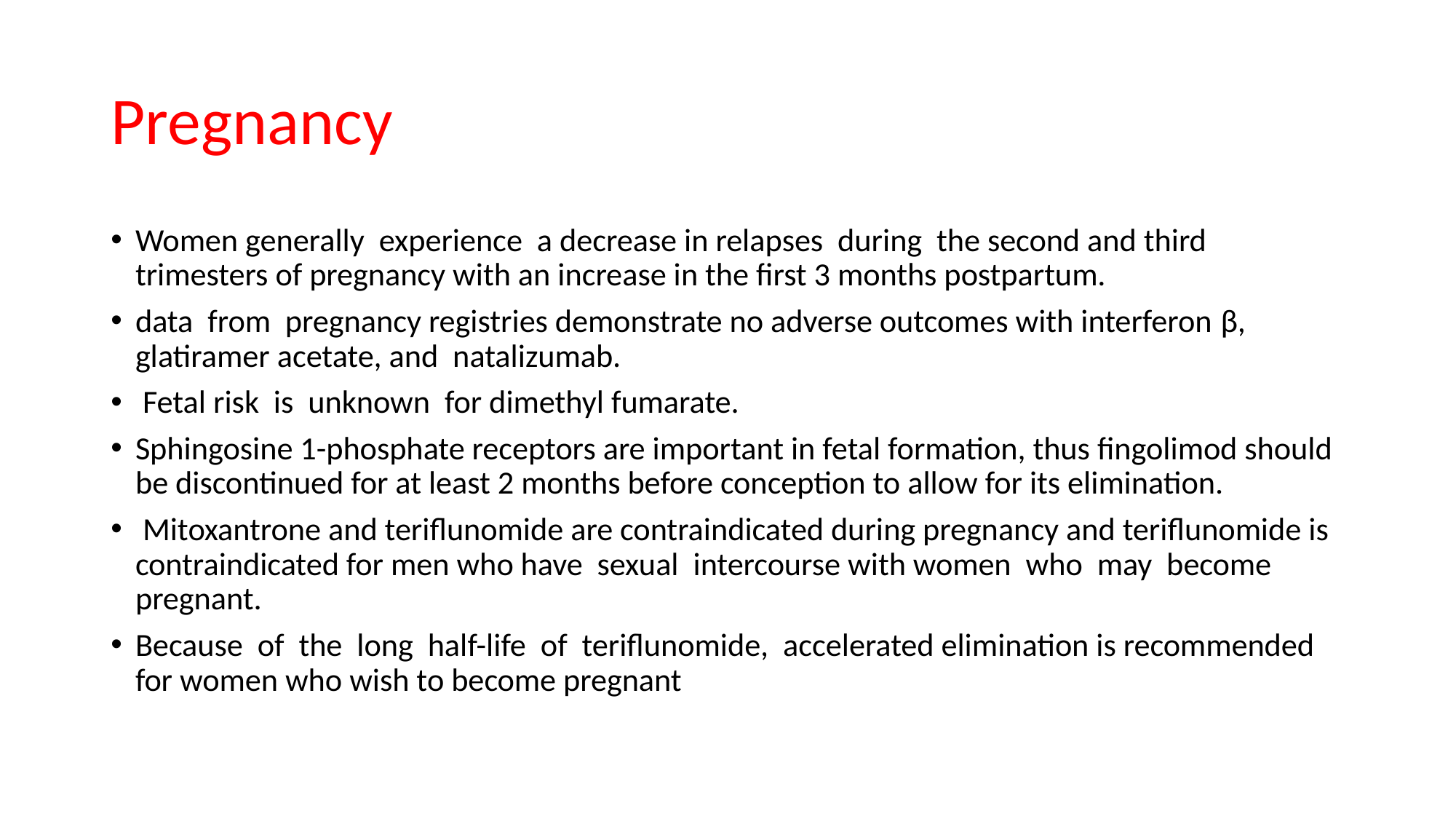

# Pregnancy
Women generally  experience  a decrease in relapses  during  the second and third trimesters of pregnancy with an increase in the first 3 months postpartum.
data  from  pregnancy registries demonstrate no adverse outcomes with interferon β, glatiramer acetate, and  natalizumab.
 Fetal risk  is  unknown  for dimethyl fumarate.
Sphingosine 1-phosphate receptors are important in fetal formation, thus fingolimod should be discontinued for at least 2 months before conception to allow for its elimination.
 Mitoxantrone and teriflunomide are contraindicated during pregnancy and teriflunomide is contraindicated for men who have  sexual  intercourse with women  who  may  become pregnant.
Because  of  the  long  half-life  of  teriflunomide,  accelerated elimination is recommended for women who wish to become pregnant